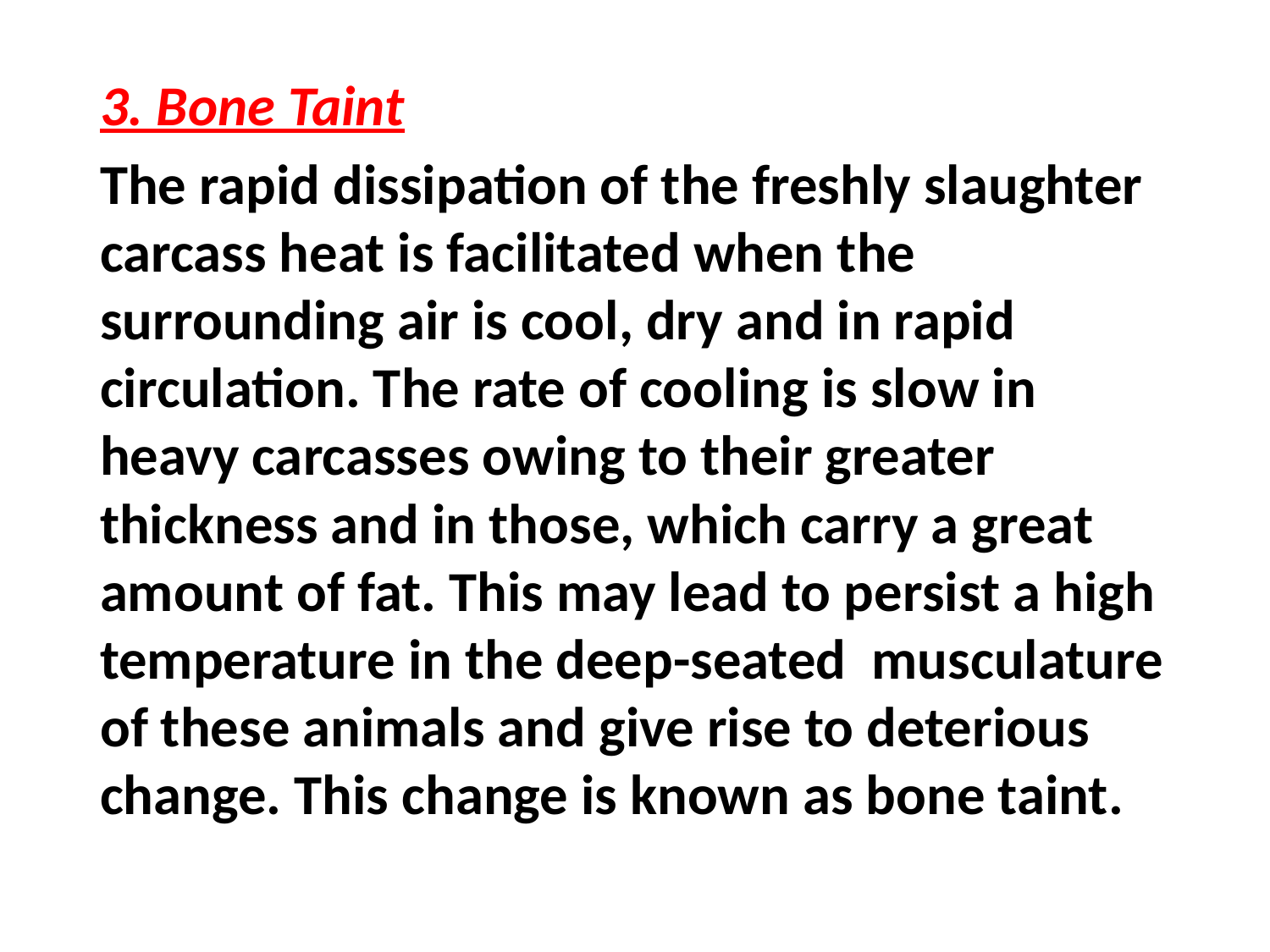

3. Bone Taint
The rapid dissipation of the freshly slaughter carcass heat is facilitated when the surrounding air is cool, dry and in rapid circulation. The rate of cooling is slow in heavy carcasses owing to their greater thickness and in those, which carry a great amount of fat. This may lead to persist a high temperature in the deep-seated  musculature of these animals and give rise to deterious change. This change is known as bone taint.